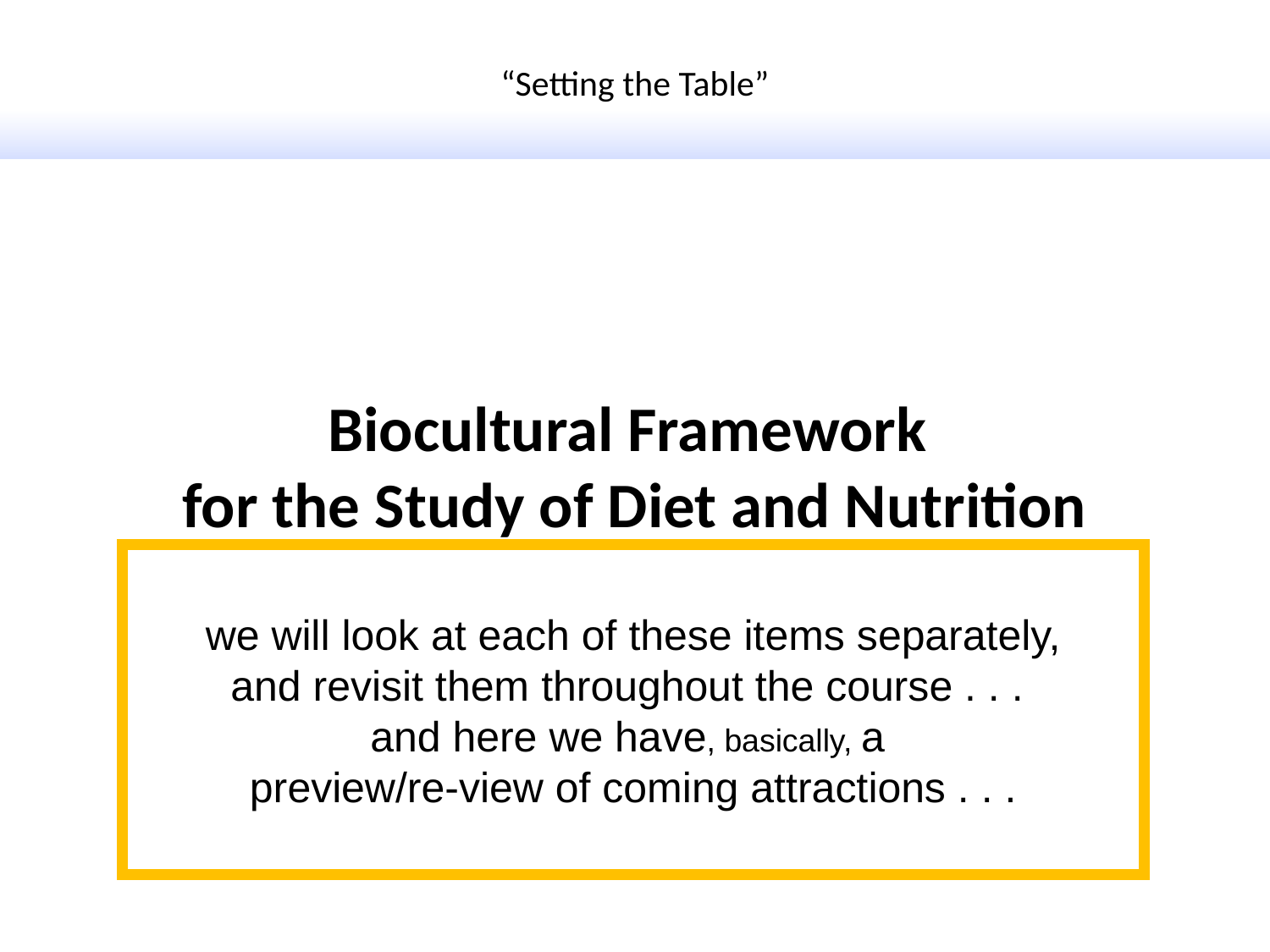

“Setting the Table”

Biocultural Framework
for the Study of Diet and Nutrition

Food Systems

Next Steps
we will look at each of these items separately, and revisit them throughout the course . . .
and here we have, basically, a
preview/re-view of coming attractions . . .